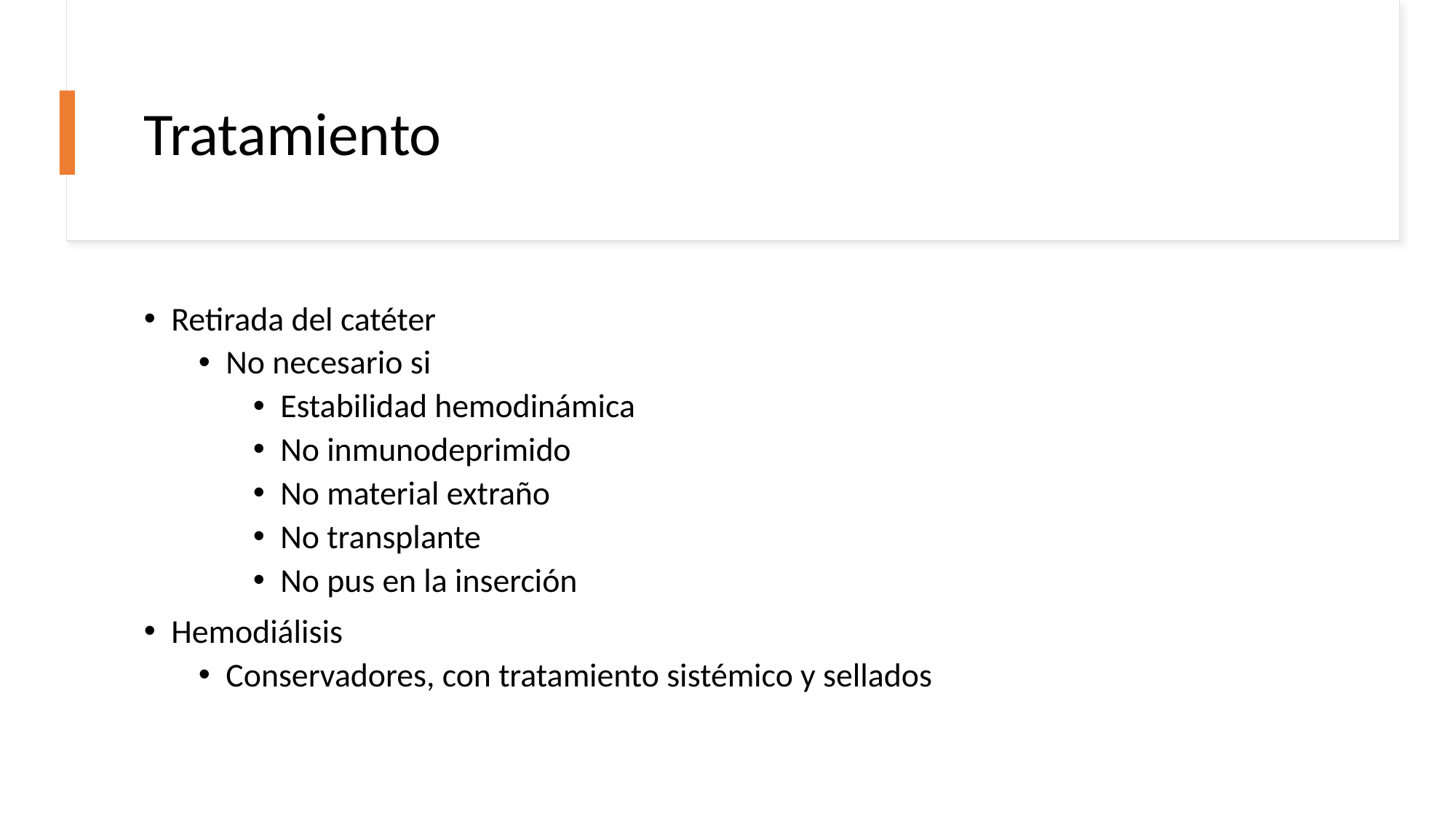

# Tratamiento

Retirada del catéter
No necesario si
Estabilidad hemodinámica
No inmunodeprimido
No material extraño
No transplante
No pus en la inserción
Hemodiálisis
Conservadores, con tratamiento sistémico y sellados